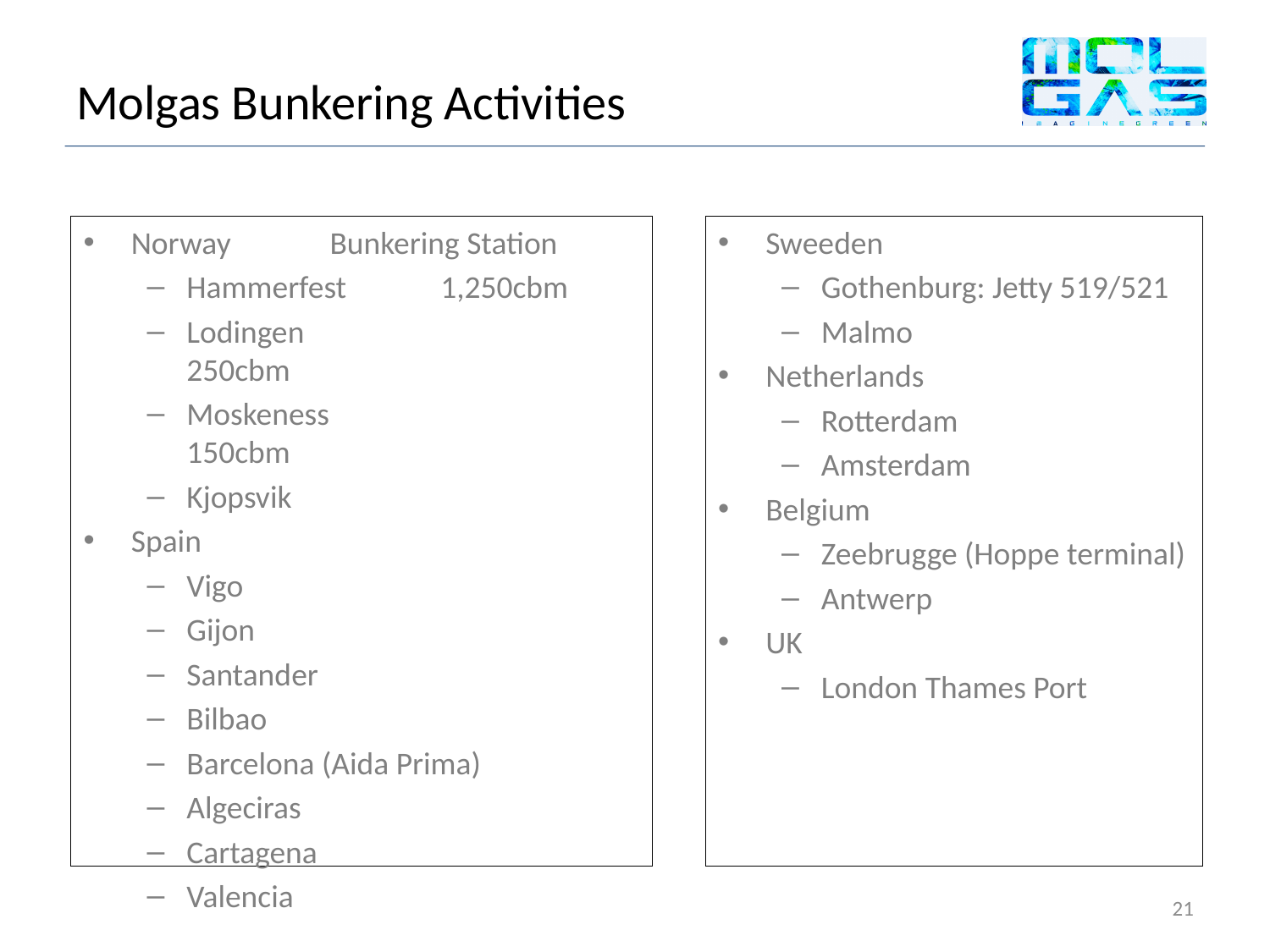

# Molgas Bunkering Activities
Norway	          Bunkering Station
Hammerfest           	1,250cbm
Lodingen  		250cbm
Moskeness		150cbm
Kjopsvik
Spain
Vigo
Gijon
Santander
Bilbao
Barcelona (Aida Prima)
Algeciras
Cartagena
Valencia
Sweeden
Gothenburg: Jetty 519/521
Malmo
Netherlands
Rotterdam
Amsterdam
Belgium
Zeebrugge (Hoppe terminal)
Antwerp
UK
London Thames Port
21